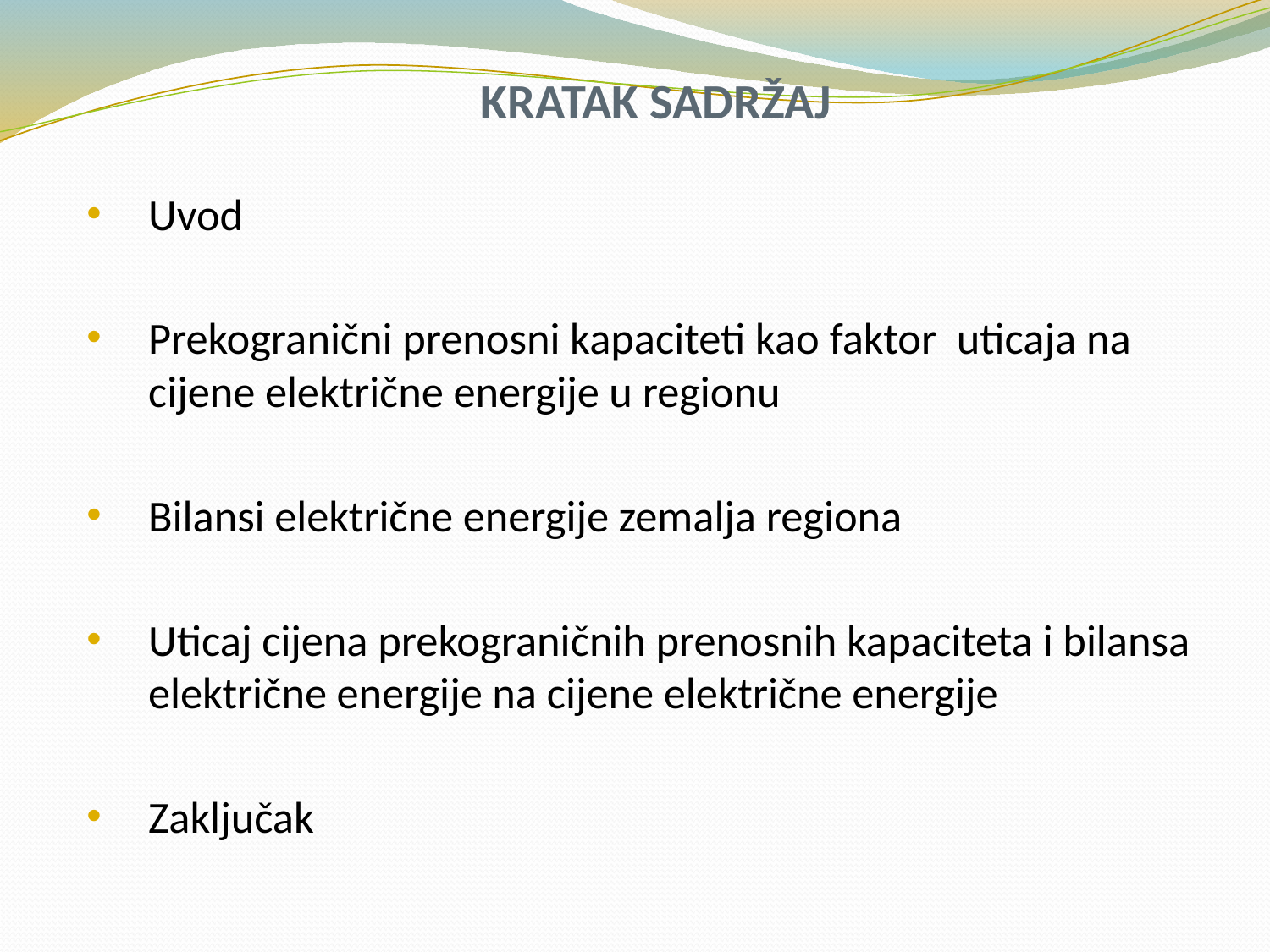

# KRATAK SADRŽAJ
Uvod

Prekogranični prenosni kapaciteti kao faktor  uticaja na cijene električne energije u regionu

Bilansi električne energije zemalja regiona

Uticaj cijena prekograničnih prenosnih kapaciteta i bilansa električne energije na cijene električne energije

Zaključak